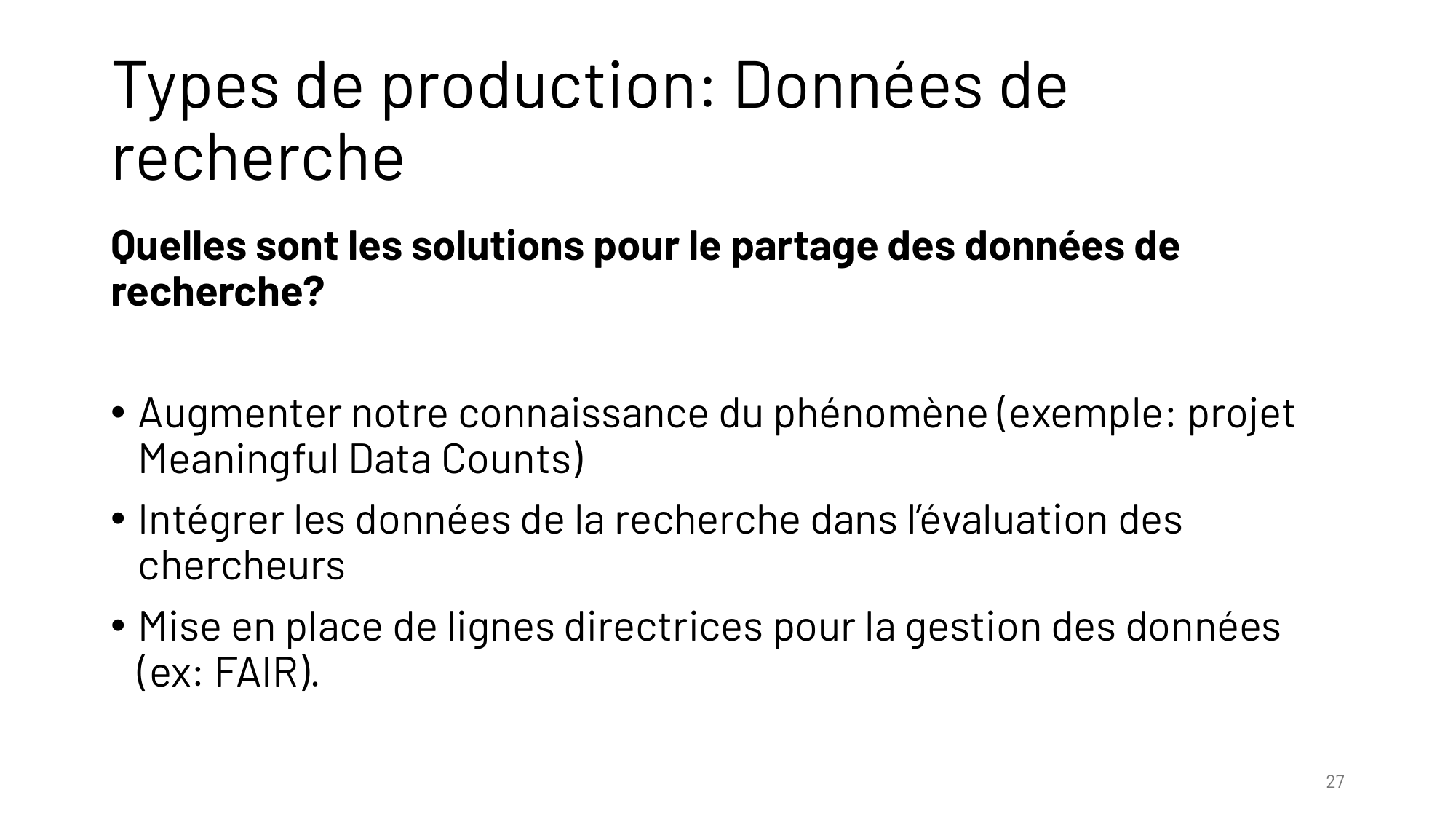

# Types de production: Données de recherche
Quelles sont les solutions pour le partage des données de recherche?

Augmenter notre connaissance du phénomène (exemple: projet Meaningful Data Counts)
Intégrer les données de la recherche dans l’évaluation des chercheurs
Mise en place de lignes directrices pour la gestion des données (ex: FAIR).

27